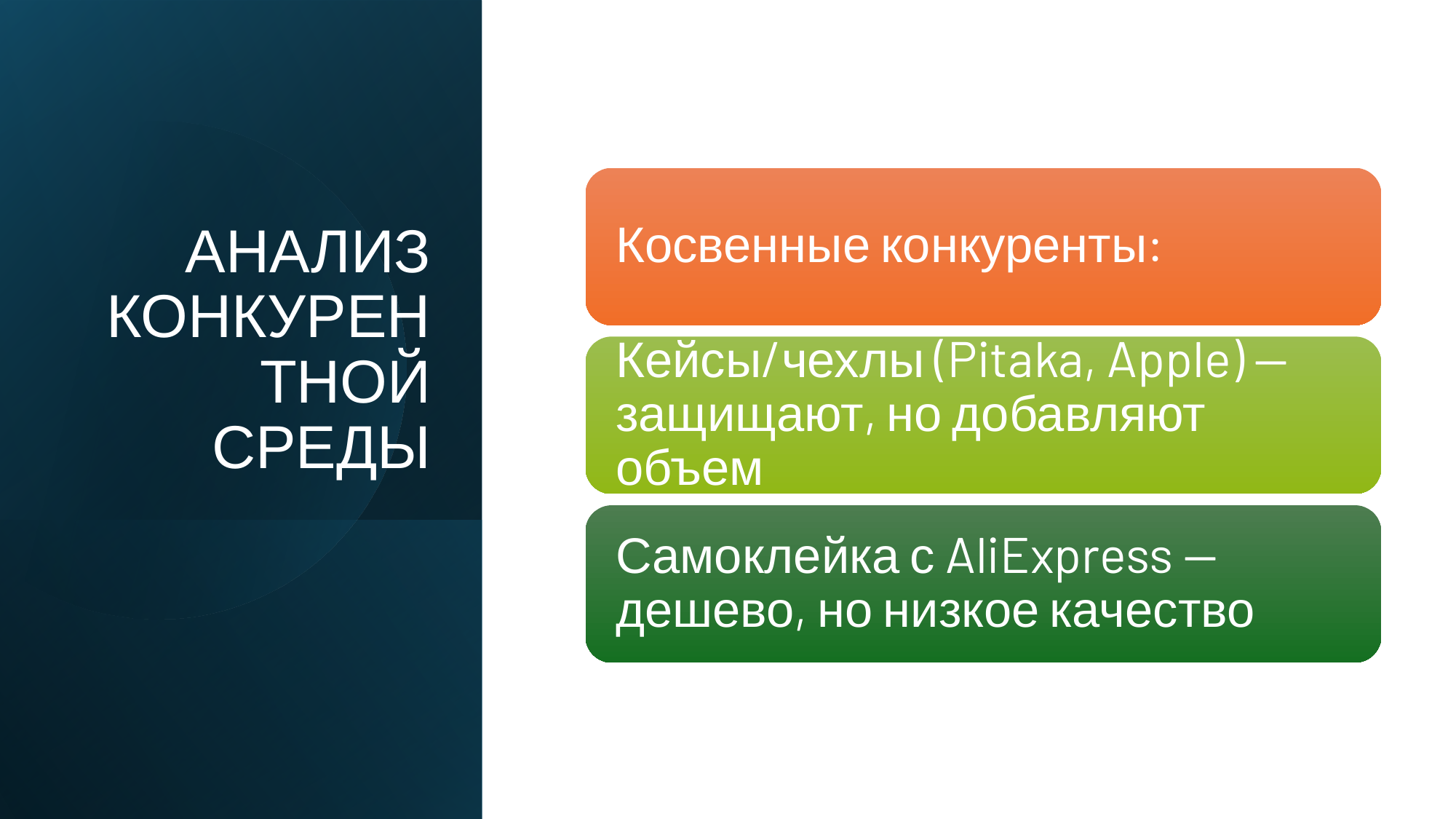

Косвенные конкуренты:
Кейсы/чехлы (Pitaka, Apple) — защищают, но добавляют объем
Самоклейка с AliExpress — дешево, но низкое качество

# АНАЛИЗ КОНКУРЕНТНОЙ СРЕДЫ